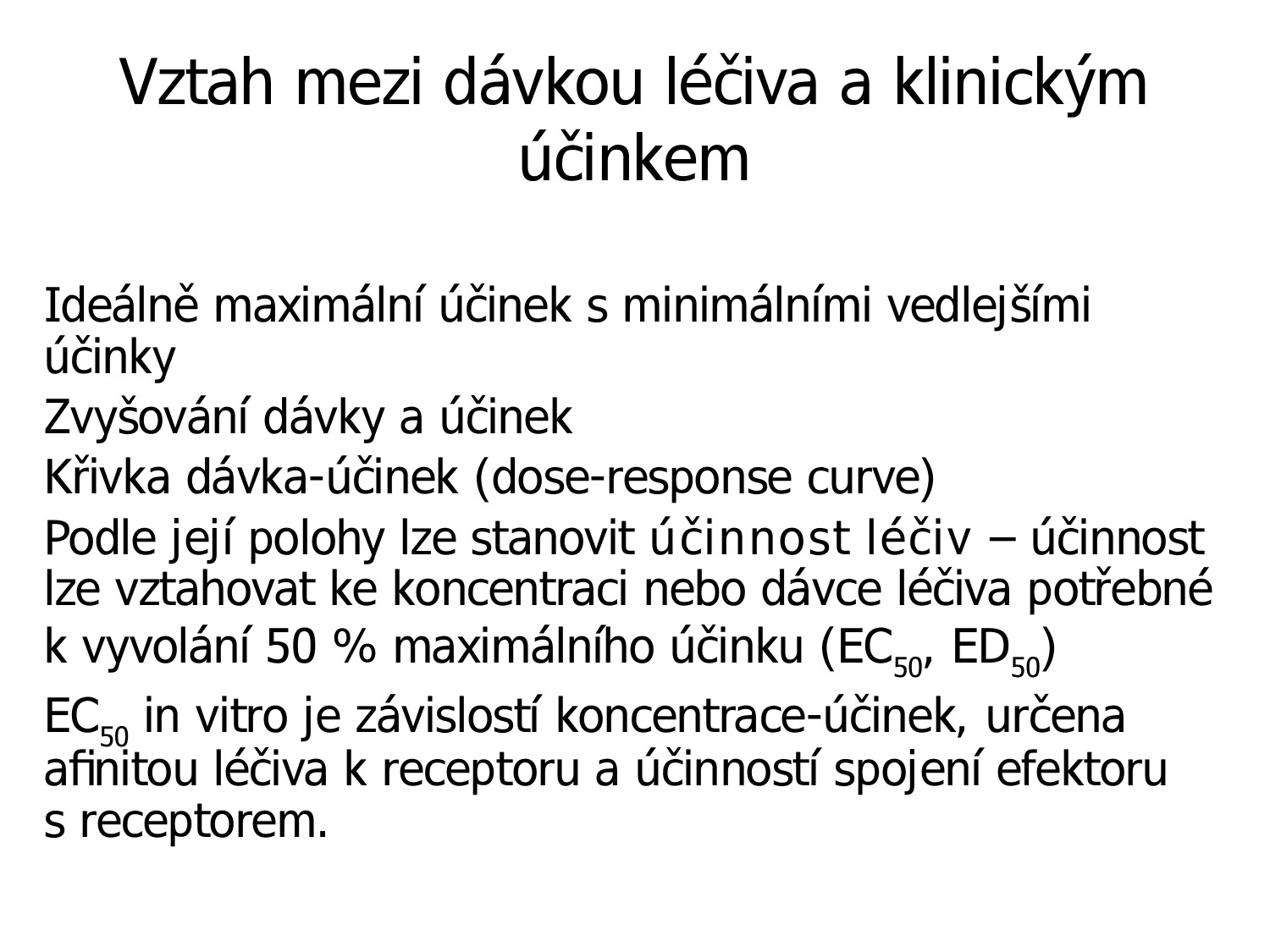

# Vztah mezi dávkou léčiva a klinickým účinkem
Ideálně maximální účinek s minimálními vedlejšími účinky
Zvyšování dávky a účinek
Křivka dávka-účinek (dose-response curve)
Podle její polohy lze stanovit účinnost léčiv – účinnost lze vztahovat ke koncentraci nebo dávce léčiva potřebné k vyvolání 50 % maximálního účinku (EC50, ED50)
EC50 in vitro je závislostí koncentrace-účinek, určena afinitou léčiva k receptoru a účinností spojení efektoru s receptorem.